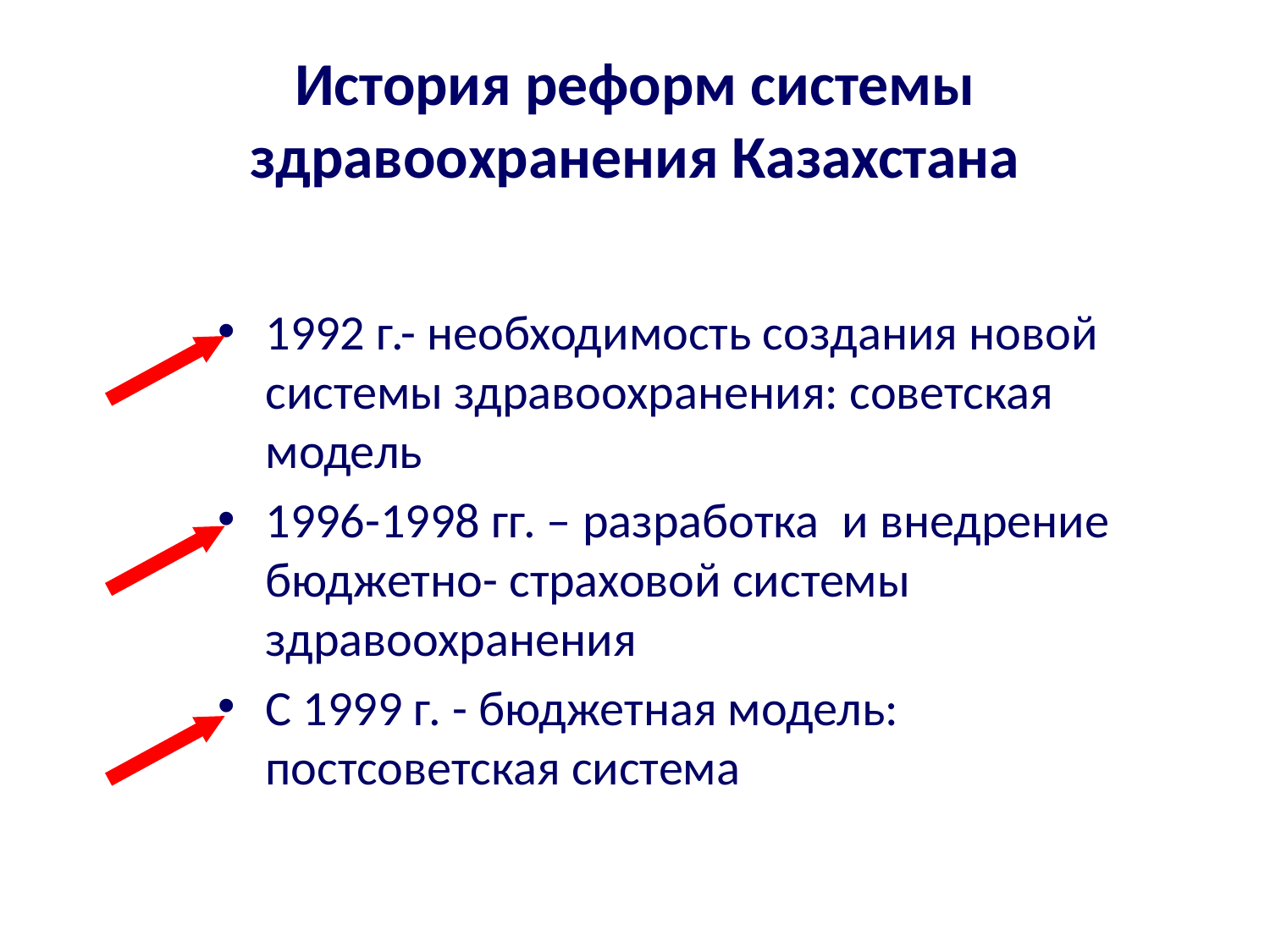

История реформ системы здравоохранения Казахстана
1992 г.- необходимость создания новой системы здравоохранения: советская модель
1996-1998 гг. – разработка  и внедрение бюджетно- страховой системы здравоохранения
С 1999 г. - бюджетная модель: постсоветская система